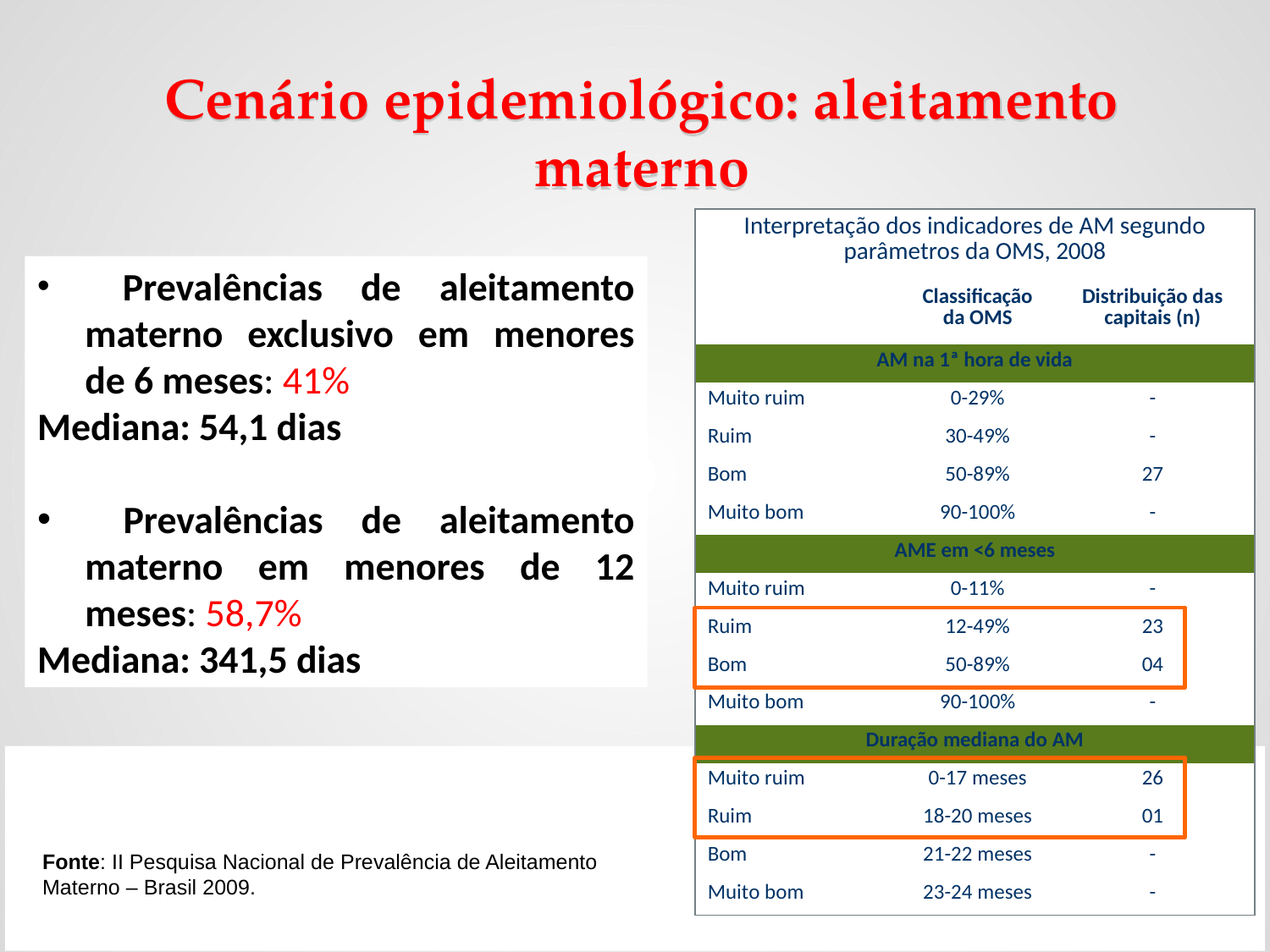

Cenário epidemiológico: aleitamento materno
| Interpretação dos indicadores de AM segundo parâmetros da OMS, 2008 |  |  |
| --- | --- | --- |
|  | Classificação da OMS | Distribuição das capitais (n) |
| AM na 1ª hora de vida |  |  |
| Muito ruim | 0-29% | - |
| Ruim | 30-49% | - |
| Bom | 50-89% | 27 |
| Muito bom | 90-100% | - |
| AME em <6 meses |  |  |
| Muito ruim | 0-11% | - |
| Ruim | 12-49% | 23 |
| Bom | 50-89% | 04 |
| Muito bom | 90-100% | - |
| Duração mediana do AM |  |  |
| Muito ruim | 0-17 meses | 26 |
| Ruim | 18-20 meses | 01 |
| Bom | 21-22 meses | - |
| Muito bom | 23-24 meses | - |
 Prevalências de aleitamento materno exclusivo em menores de 6 meses: 41%
Mediana: 54,1 dias

 Prevalências de aleitamento materno em menores de 12 meses: 58,7%
Mediana: 341,5 dias

Fonte: II Pesquisa Nacional de Prevalência de Aleitamento Materno – Brasil 2009.